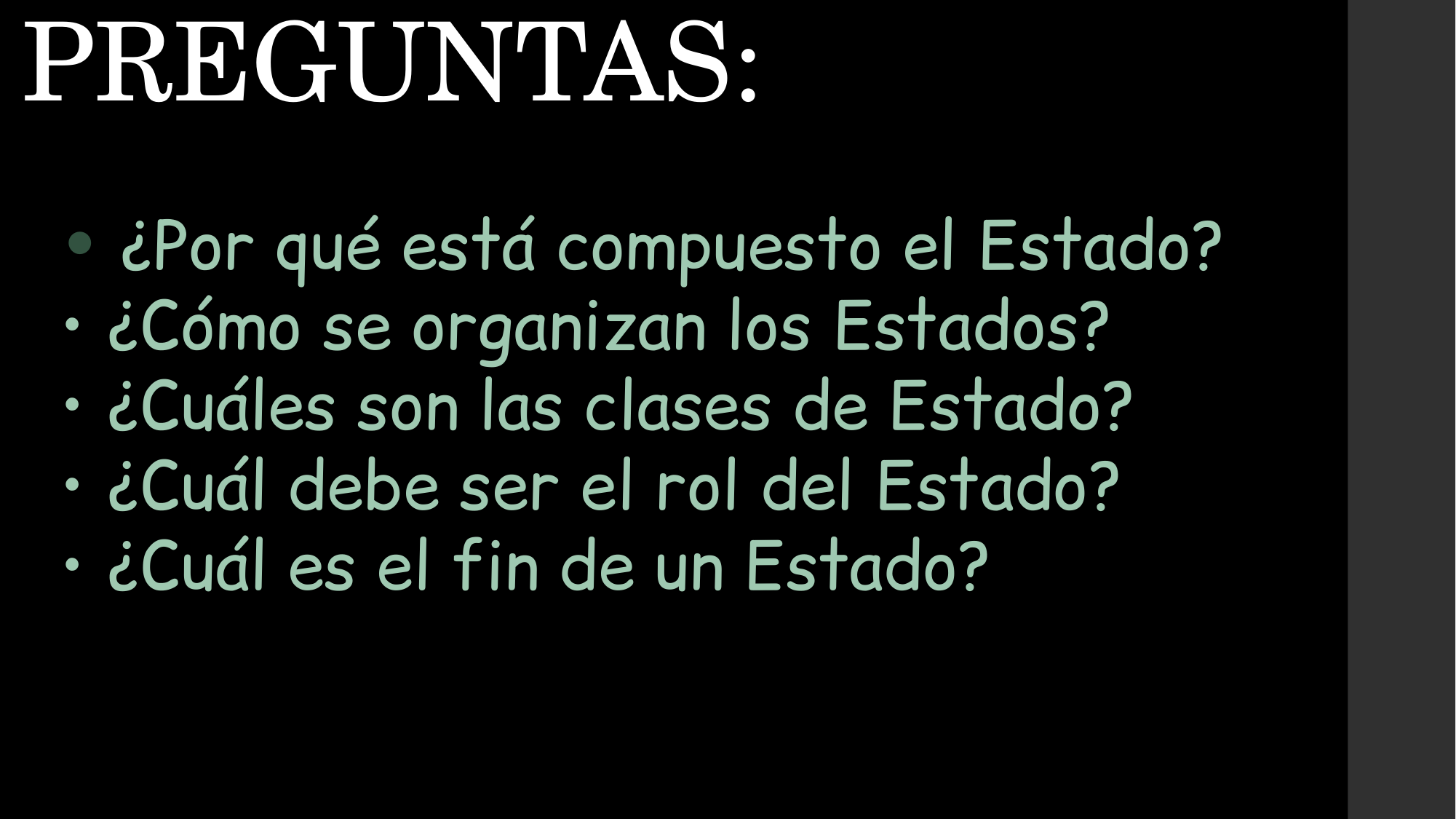

PREGUNTAS:
• ¿Por qué está compuesto el Estado?
• ¿Cómo se organizan los Estados?
• ¿Cuáles son las clases de Estado?
• ¿Cuál debe ser el rol del Estado?
• ¿Cuál es el fin de un Estado?